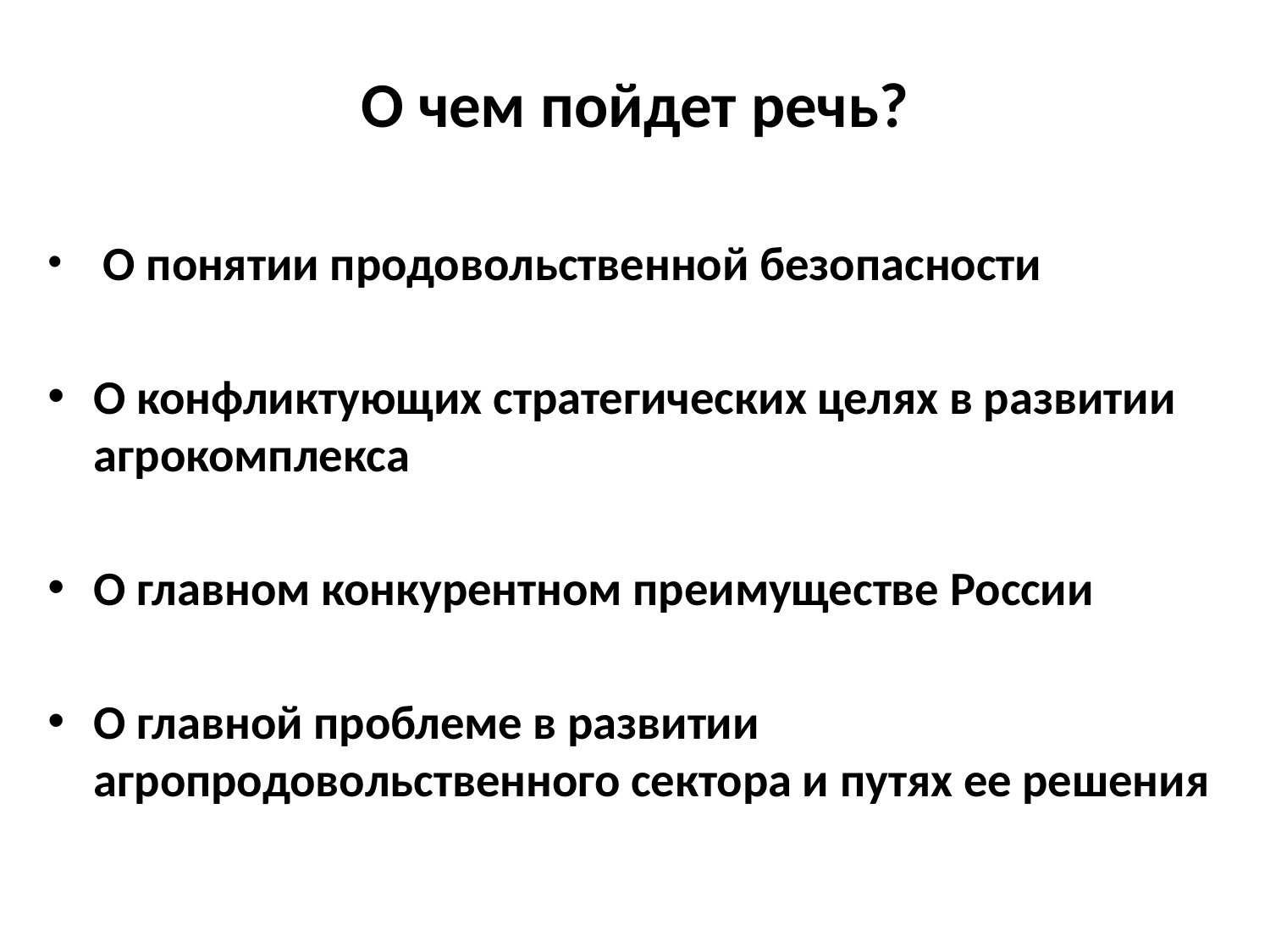

# О чем пойдет речь?
 О понятии продовольственной безопасности

О конфликтующих стратегических целях в развитии агрокомплекса

О главном конкурентном преимуществе России

О главной проблеме в развитии агропродовольственного сектора и путях ее решения